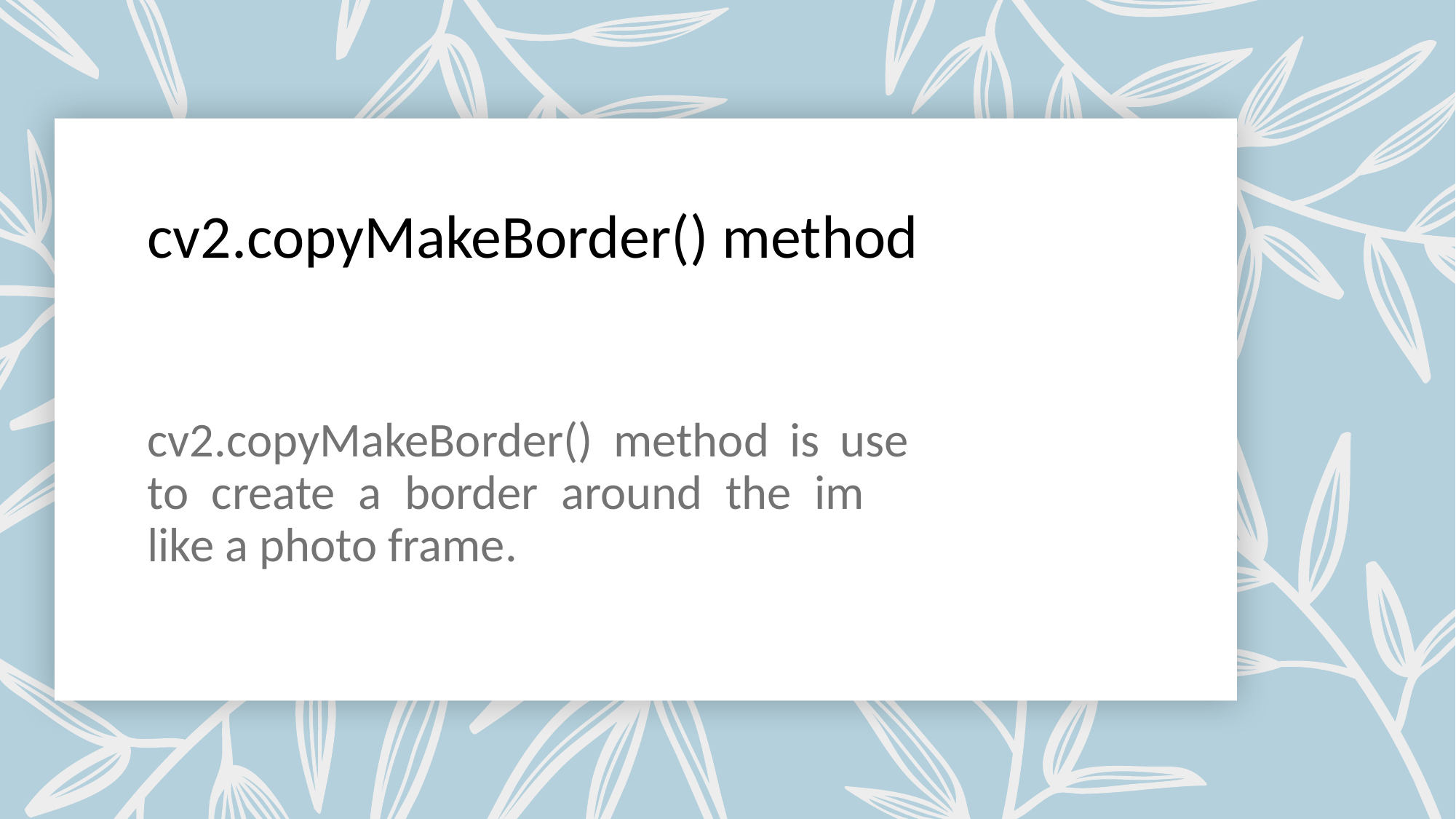

# cv2.copyMakeBorder() method
cv2.copyMakeBorder() method is used to create a border around the image like a photo frame.